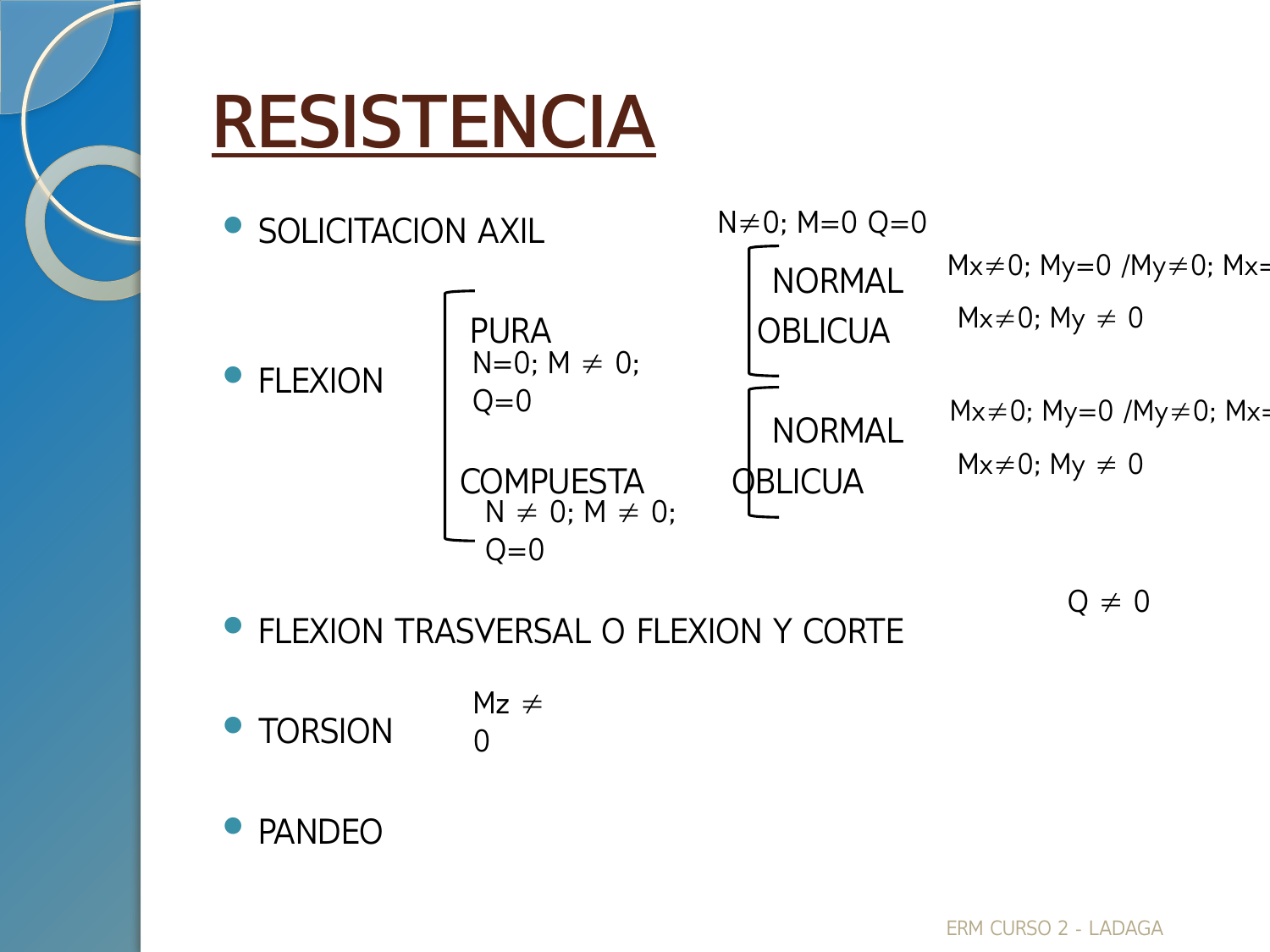

# RESISTENCIA

SOLICITACION AXIL
                                                   NORMAL
                       PURA                   OBLICUA
FLEXION
                                                   NORMAL
                      COMPUESTA        OBLICUA

FLEXION TRASVERSAL O FLEXION Y CORTE

TORSION

PANDEO

N≠0; M=0 Q=0
Mx≠0; My=0 /My≠0; Mx=0

Mx≠0; My ≠ 0
N=0; M ≠ 0; Q=0
Mx≠0; My=0 /My≠0; Mx=0

Mx≠0; My ≠ 0
N ≠ 0; M ≠ 0; Q=0
Q ≠ 0
Mz ≠ 0
ERM CURSO 2 - LADAGA